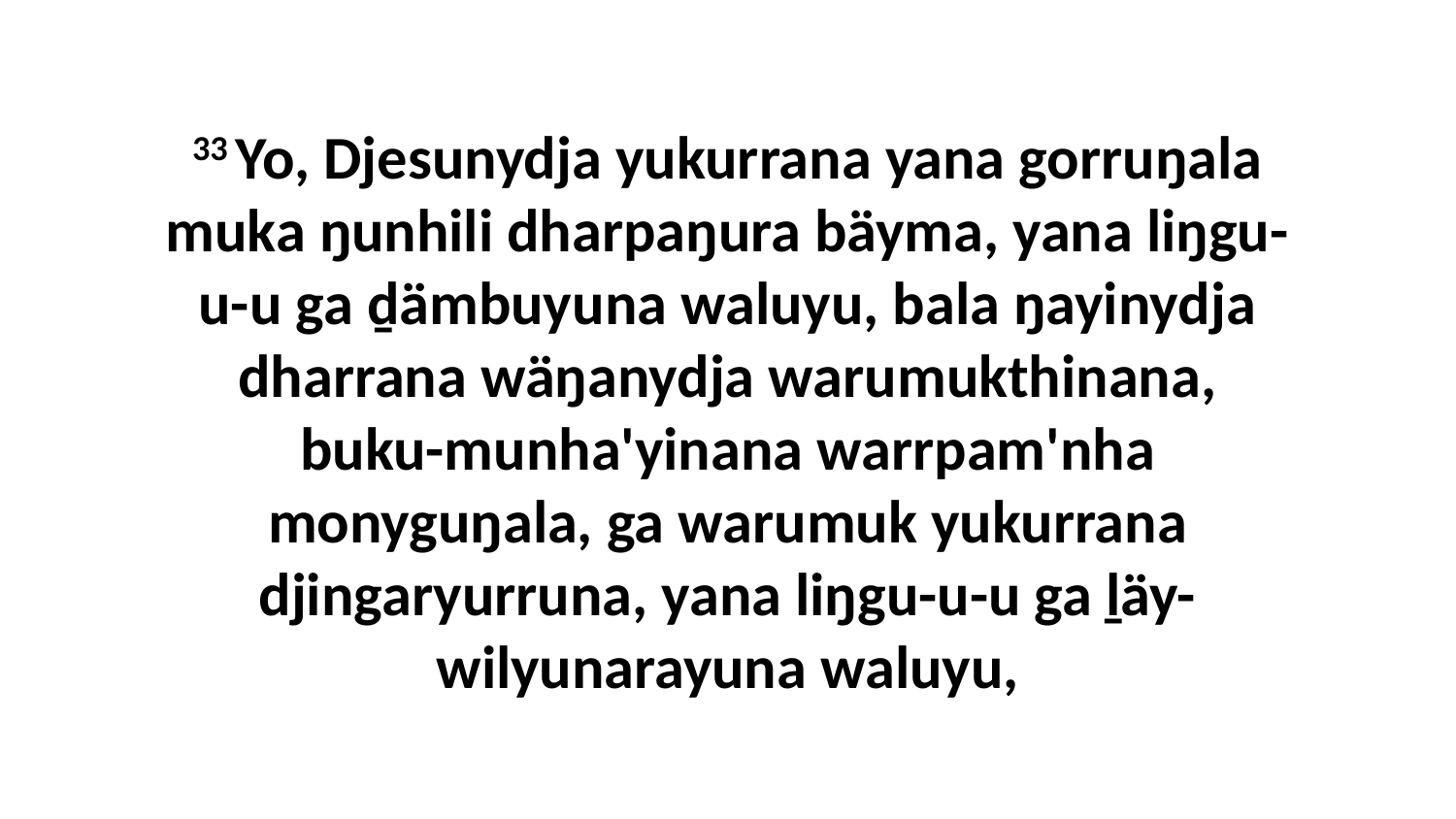

33 Yo, Djesunydja yukurrana yana gorruŋala muka ŋunhili dharpaŋura bäyma, yana liŋgu-u-u ga ḏämbuyuna waluyu, bala ŋayinydja dharrana wäŋanydja warumukthinana, buku-munha'yinana warrpam'nha monyguŋala, ga warumuk yukurrana djingaryurruna, yana liŋgu-u-u ga ḻäy-wilyunarayuna waluyu,